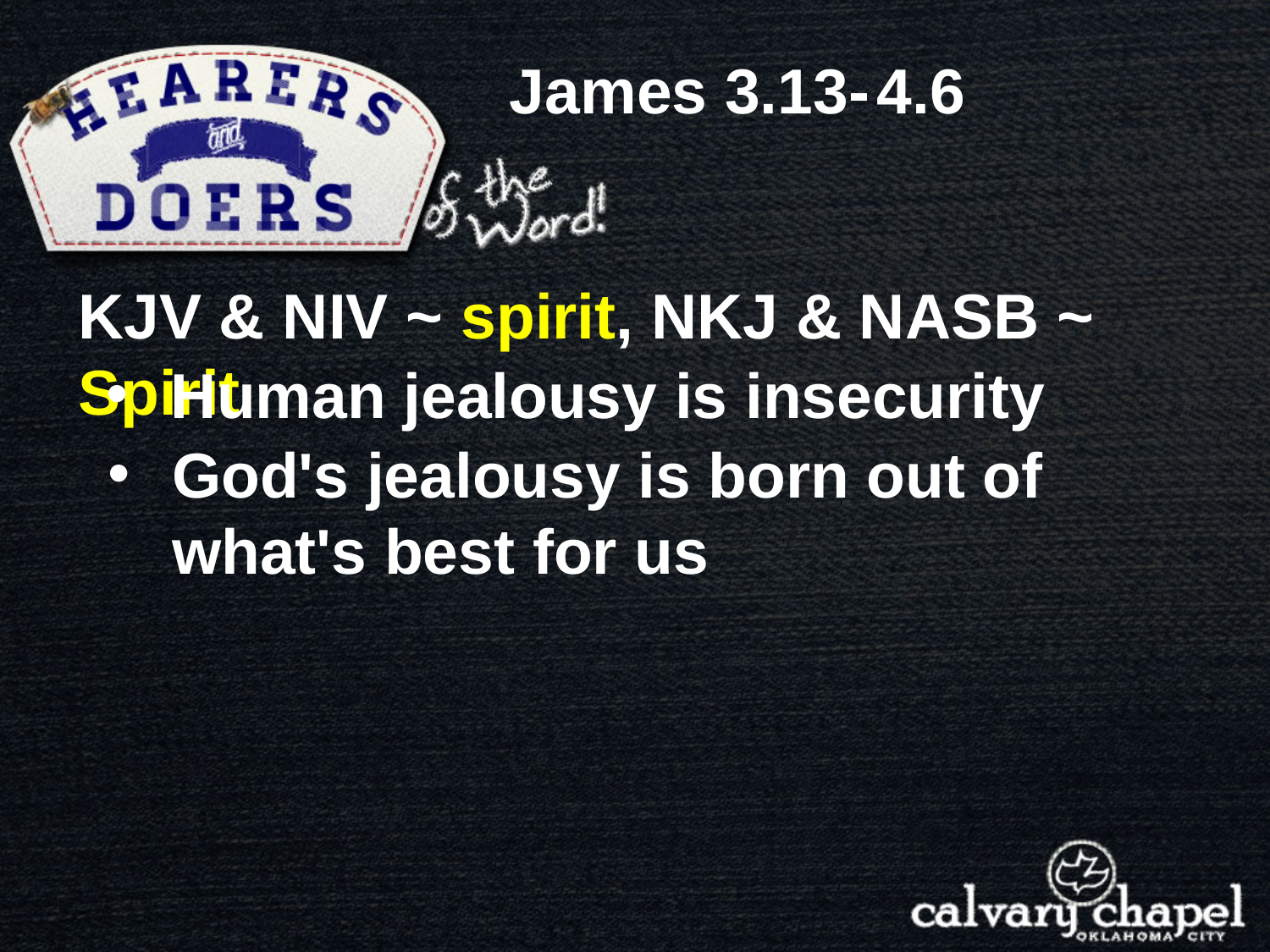

James 3.13- 4.6
KJV & NIV ~ spirit, NKJ & NASB ~ Spirit
Human jealousy is insecurity
God's jealousy is born out of what's best for us